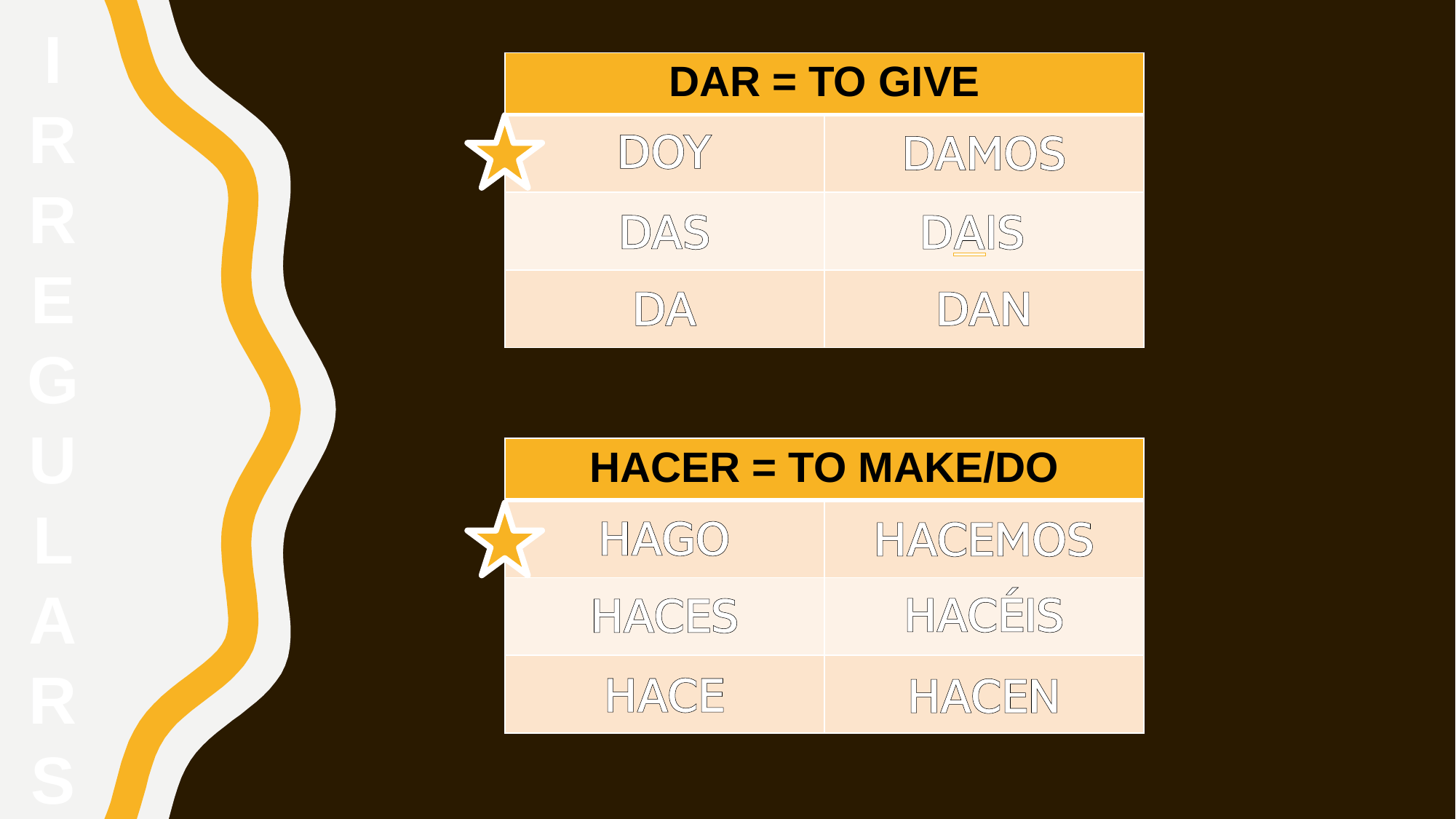

I
R
R
E
G
U
L
A
R
S
| DAR = TO GIVE |  |
| --- | --- |
|  |  |
|  |  |
|  |  |
DOY

DAMOS
DAIS
DAS
DA
DAN
| HACER = TO MAKE/DO |  |
| --- | --- |
|  |  |
|  |  |
|  |  |
HAGO
HACEMOS

HACÉIS
HACES
HACE
HACEN